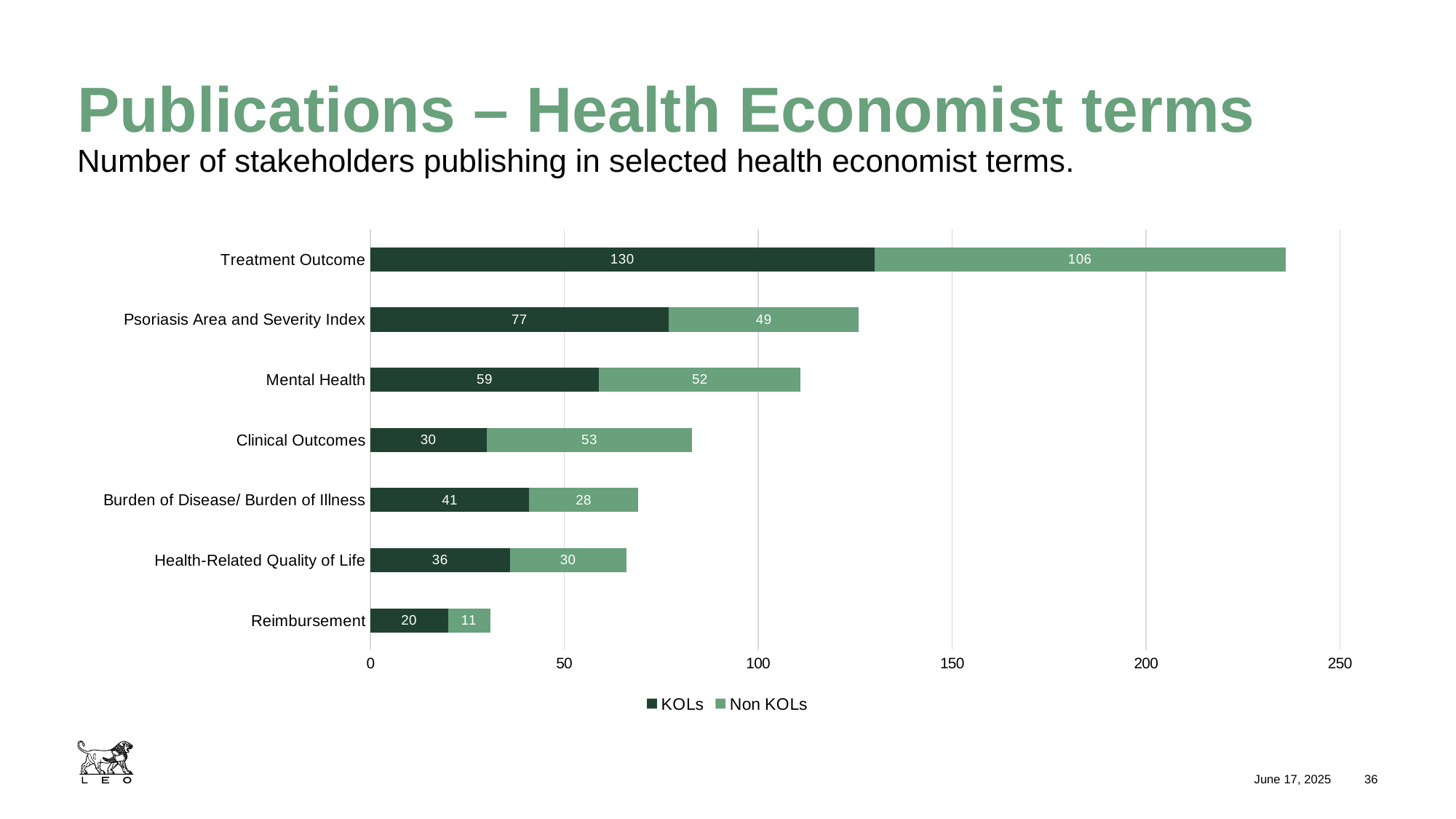

# Publications – Health Economist terms
Number of stakeholders publishing in selected health economist terms.

### Chart

| Category | KOLs | Non KOLs |
|---|---|---|
| Reimbursement | 20.0 | 11.0 |
| Health-Related Quality of Life | 36.0 | 30.0 |
| Burden of Disease/ Burden of Illness | 41.0 | 28.0 |
| Clinical Outcomes | 30.0 | 53.0 |
| Mental Health | 59.0 | 52.0 |
| Psoriasis Area and Severity Index | 77.0 | 49.0 |
| Treatment Outcome | 130.0 | 106.0 |
June 17, 2025
36